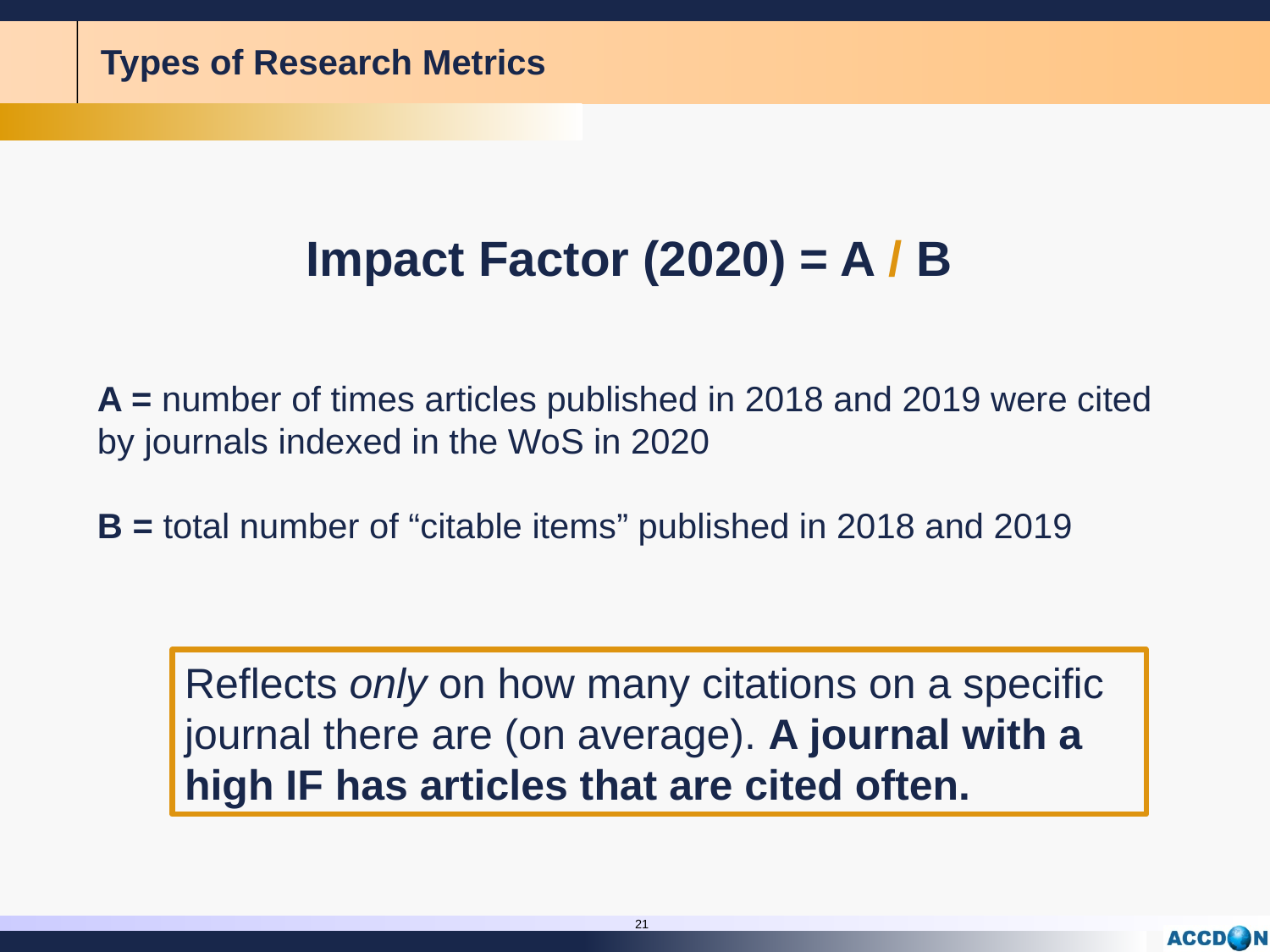

# Types of Research Metrics
Impact Factor (2020) = A / B
A = number of times articles published in 2018 and 2019 were cited by journals indexed in the WoS in 2020

B = total number of “citable items” published in 2018 and 2019
Reflects only on how many citations on a specific journal there are (on average). A journal with a high IF has articles that are cited often.
21